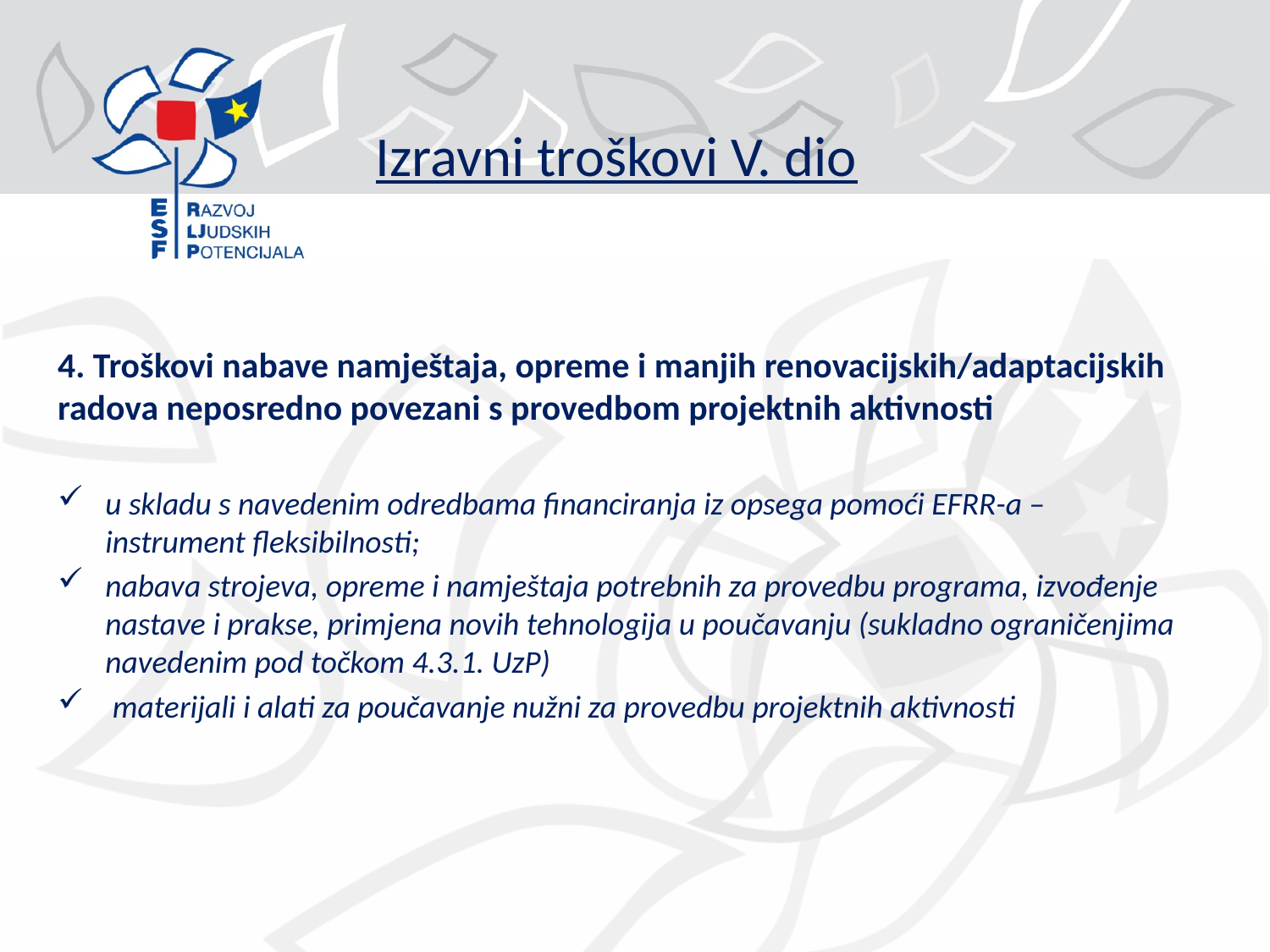

# Izravni troškovi V. dio
4. Troškovi nabave namještaja, opreme i manjih renovacijskih/adaptacijskih radova neposredno povezani s provedbom projektnih aktivnosti

u skladu s navedenim odredbama financiranja iz opsega pomoći EFRR-a – instrument fleksibilnosti;
nabava strojeva, opreme i namještaja potrebnih za provedbu programa, izvođenje nastave i prakse, primjena novih tehnologija u poučavanju (sukladno ograničenjima navedenim pod točkom 4.3.1. UzP)
 materijali i alati za poučavanje nužni za provedbu projektnih aktivnosti